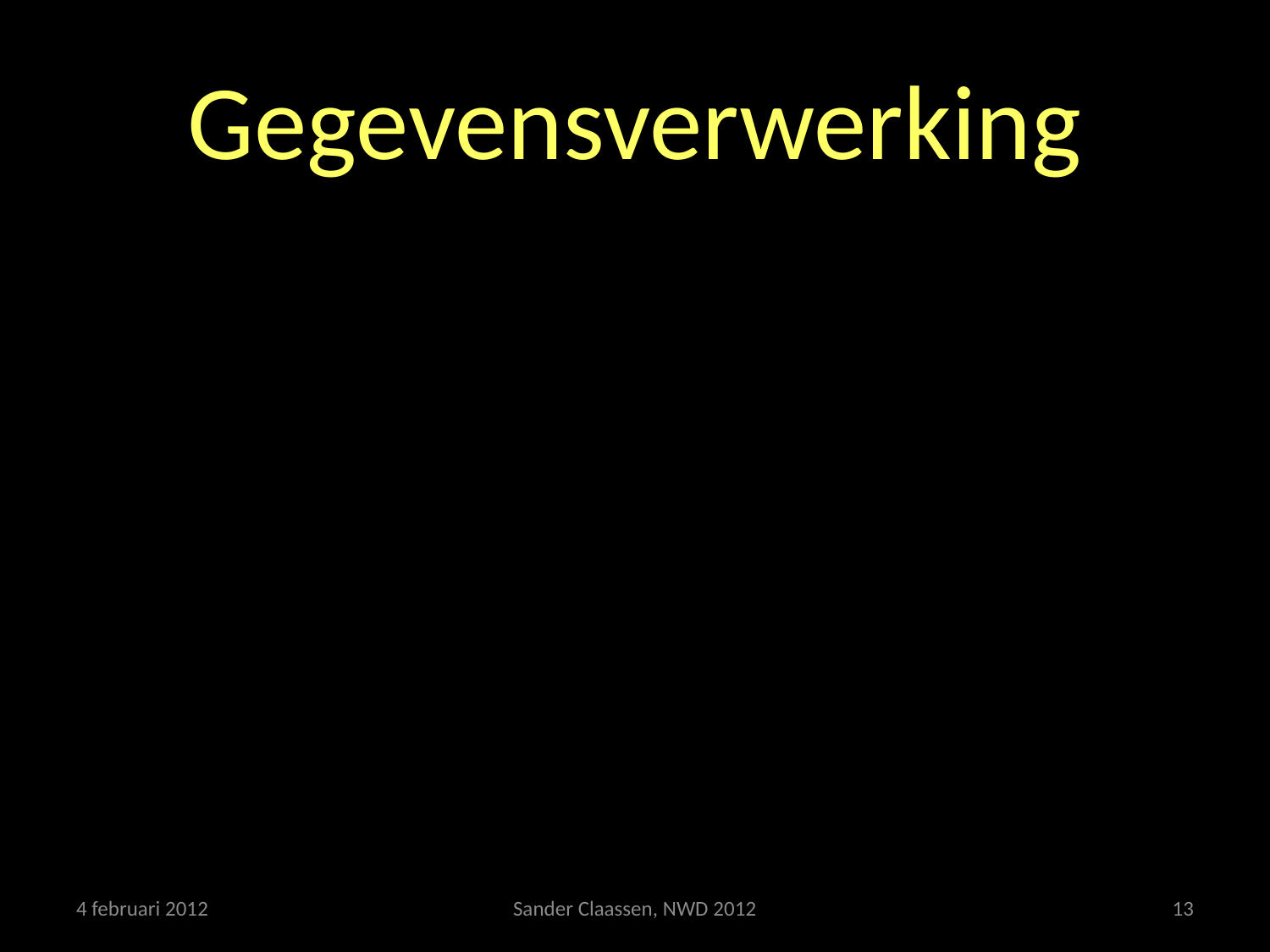

# Gegevensverwerking

4 februari 2012
Sander Claassen, NWD 2012
13